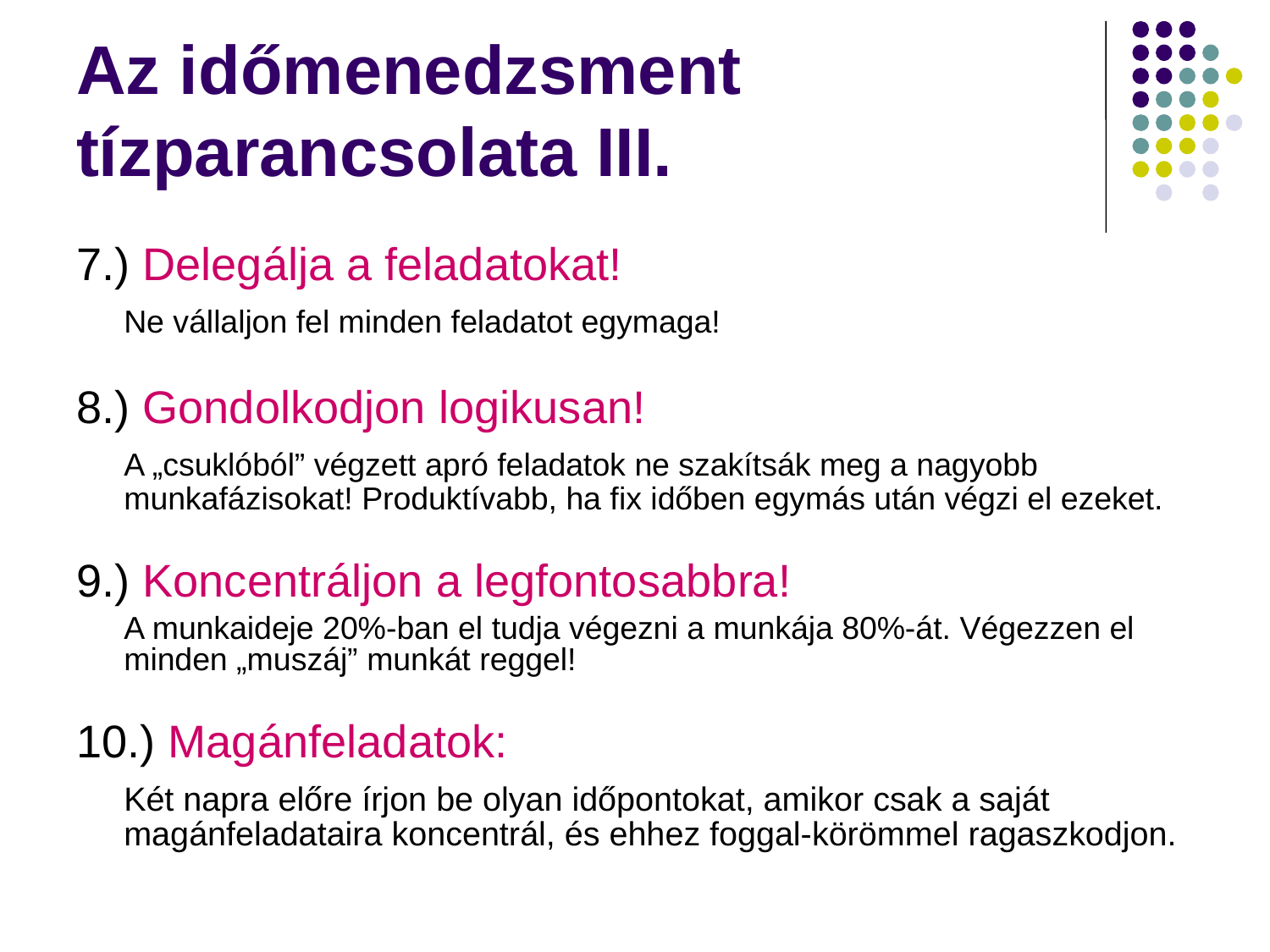

# Az időmenedzsment tízparancsolata III.
7.) Delegálja a feladatokat!
	Ne vállaljon fel minden feladatot egymaga!

8.) Gondolkodjon logikusan!
	A „csuklóból” végzett apró feladatok ne szakítsák meg a nagyobb munkafázisokat! Produktívabb, ha fix időben egymás után végzi el ezeket.

9.) Koncentráljon a legfontosabbra!
	A munkaideje 20%-ban el tudja végezni a munkája 80%-át. Végezzen el minden „muszáj” munkát reggel!

10.) Magánfeladatok:
	Két napra előre írjon be olyan időpontokat, amikor csak a saját magánfeladataira koncentrál, és ehhez foggal-körömmel ragaszkodjon.